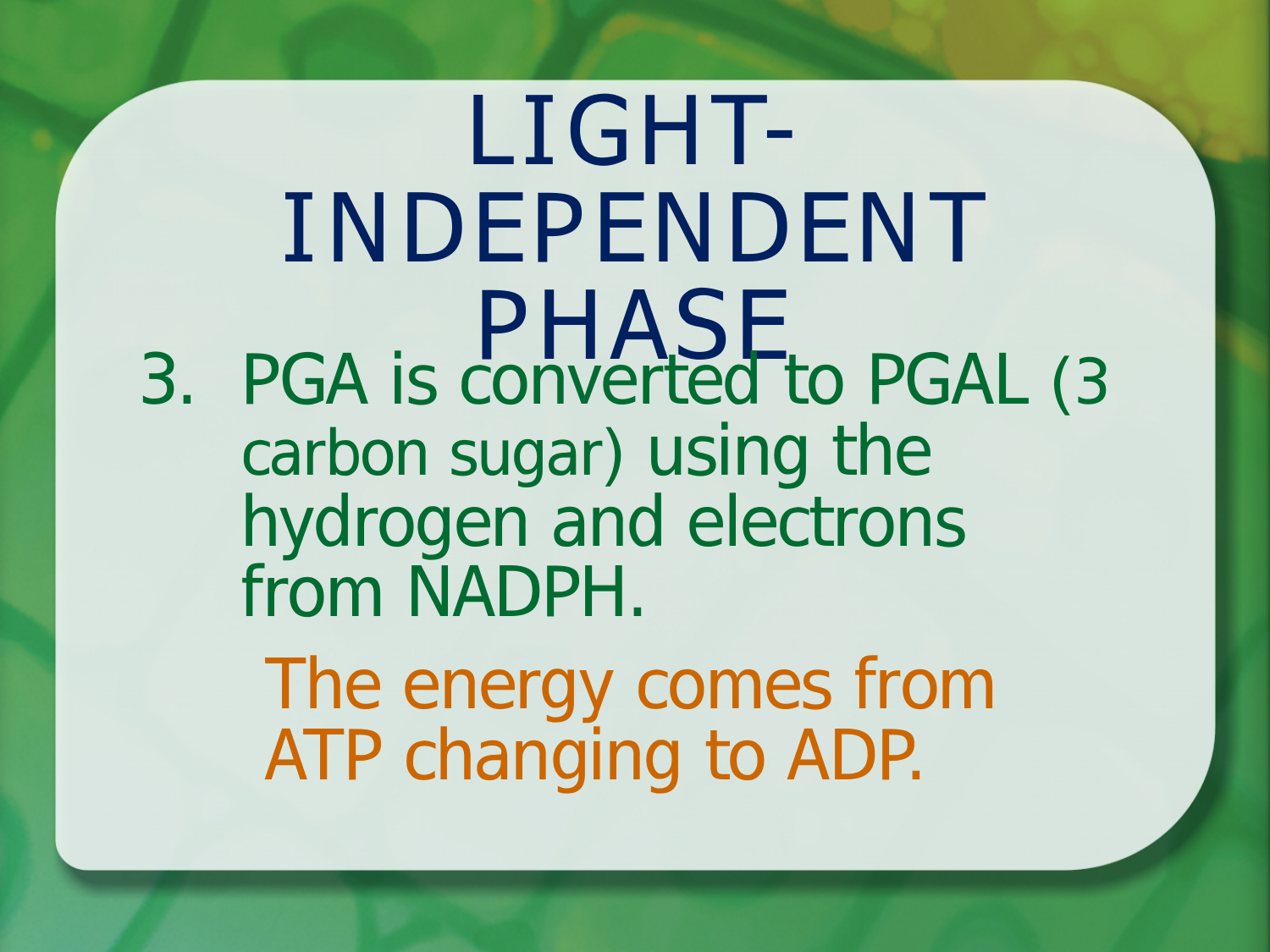

# Light-Independent Phase
PGA is converted to PGAL (3 carbon sugar) using the hydrogen and electrons from NADPH.
	The energy comes from
	ATP changing to ADP.